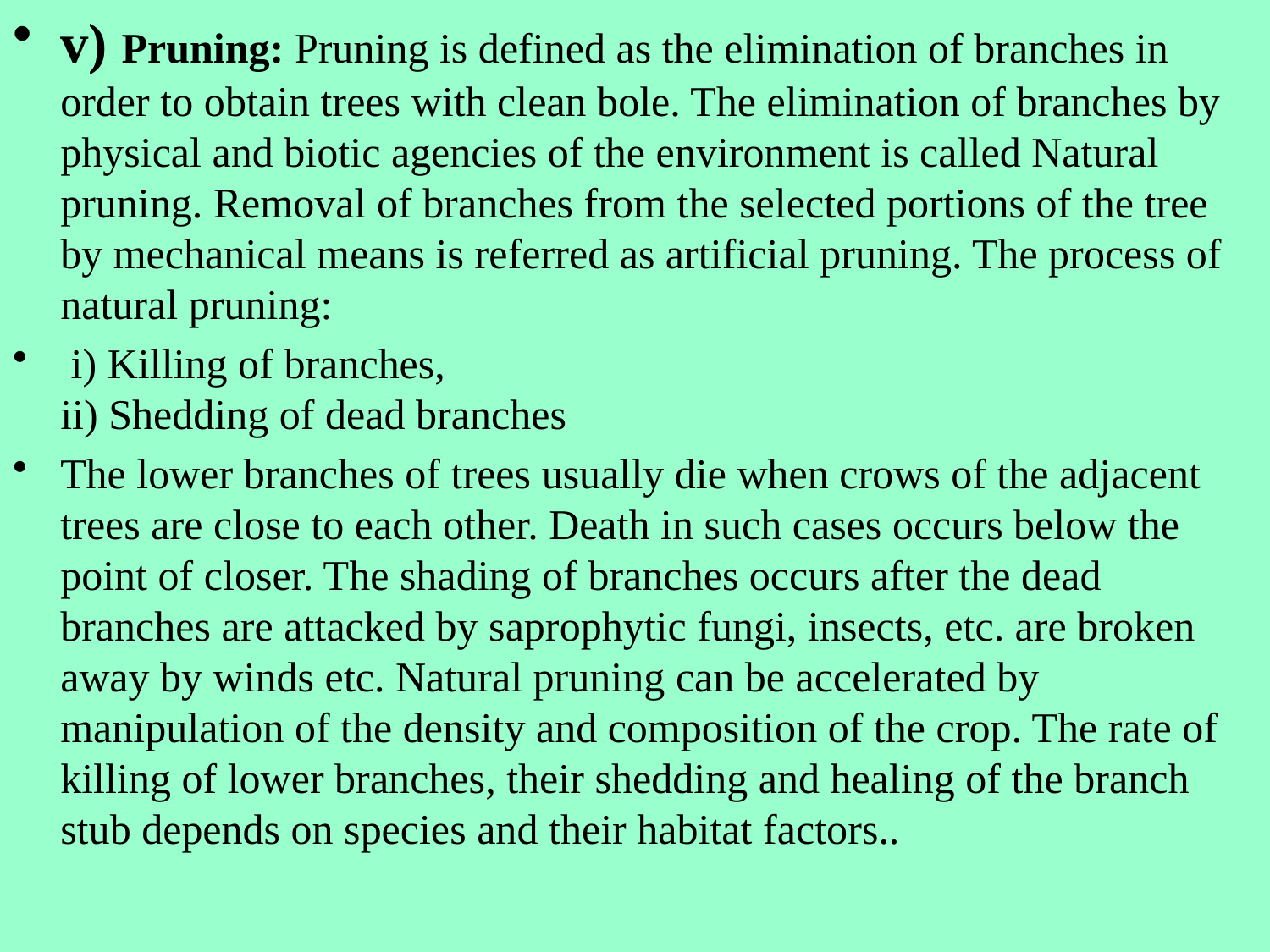

v) Pruning: Pruning is defined as the elimination of branches in order to obtain trees with clean bole. The elimination of branches by physical and biotic agencies of the environment is called Natural pruning. Removal of branches from the selected portions of the tree by mechanical means is referred as artificial pruning. The process of natural pruning:
 i) Killing of branches,
ii) Shedding of dead branches
The lower branches of trees usually die when crows of the adjacent trees are close to each other. Death in such cases occurs below the point of closer. The shading of branches occurs after the dead branches are attacked by saprophytic fungi, insects, etc. are broken away by winds etc. Natural pruning can be accelerated by manipulation of the density and composition of the crop. The rate of killing of lower branches, their shedding and healing of the branch stub depends on species and their habitat factors..